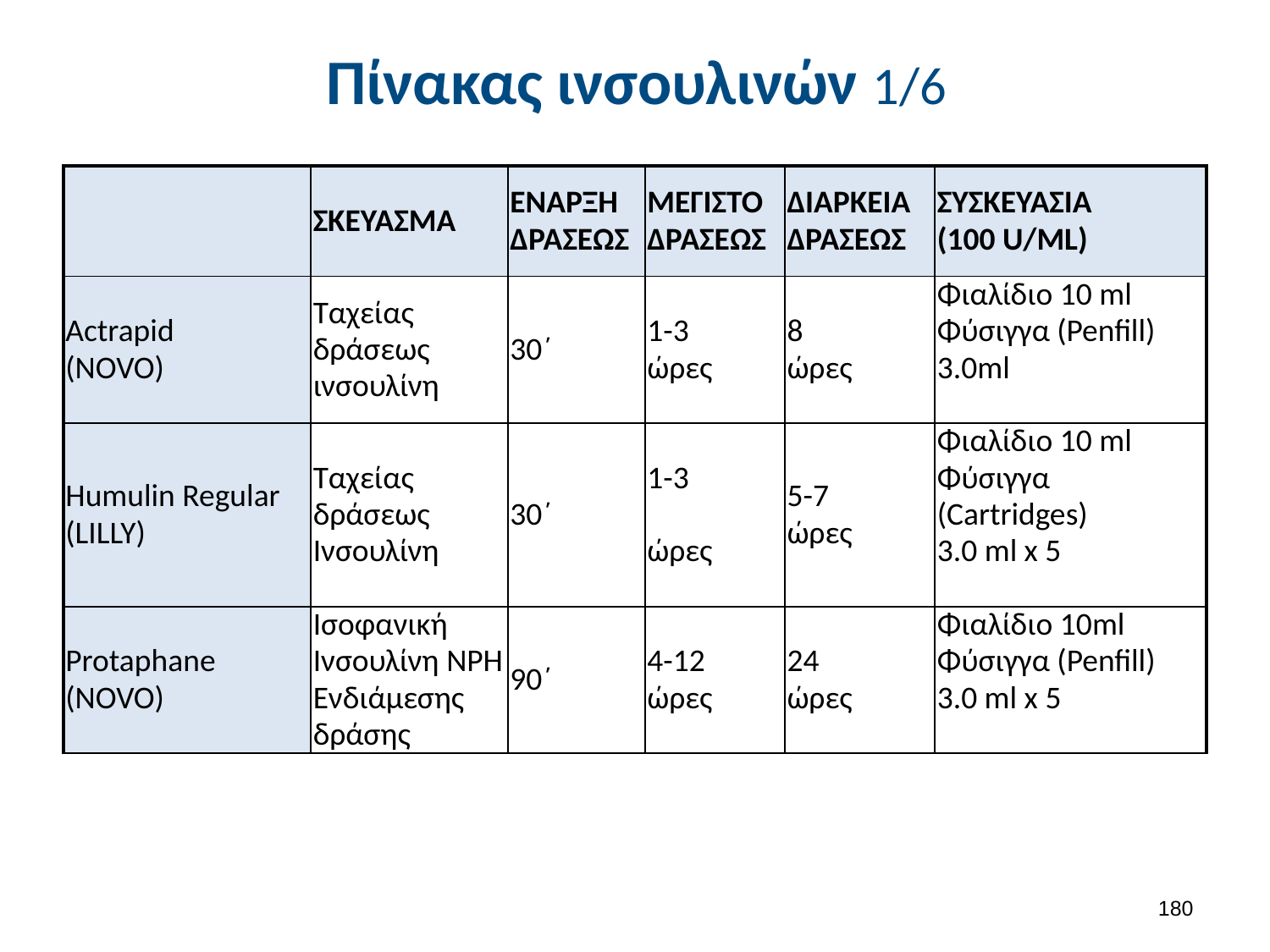

# Πίνακας ινσουλινών 1/6
|  | ΣΚΕΥΑΣΜΑ | ΕΝΑΡΞΗ ΔΡΑΣΕΩΣ | ΜΕΓΙΣΤΟ ΔΡΑΣΕΩΣ | ΔΙΑΡΚΕΙΑ ΔΡΑΣΕΩΣ | ΣΥΣΚΕΥΑΣΙΑ (100 u/ML) |
| --- | --- | --- | --- | --- | --- |
| Actrapid (NOVO) | Ταχείας δράσεως ινσουλίνη | 30΄ | 1-3 ώρες | 8 ώρες | Φιαλίδιο 10 ml Φύσιγγα (Penfill) 3.0ml |
| Humulin Regular (LILLY) | Ταχείας δράσεως Ινσουλίνη | 30΄ | 1-3 ώρες | 5-7 ώρες | Φιαλίδιο 10 ml Φύσιγγα (Cartridges) 3.0 ml x 5 |
| Protaphane (NOVO) | Ισοφανική Ινσουλίνη NPH Ενδιάμεσης δράσης | 90΄ | 4-12 ώρες | 24 ώρες | Φιαλίδιο 10ml Φύσιγγα (Penfill) 3.0 ml x 5 |
180